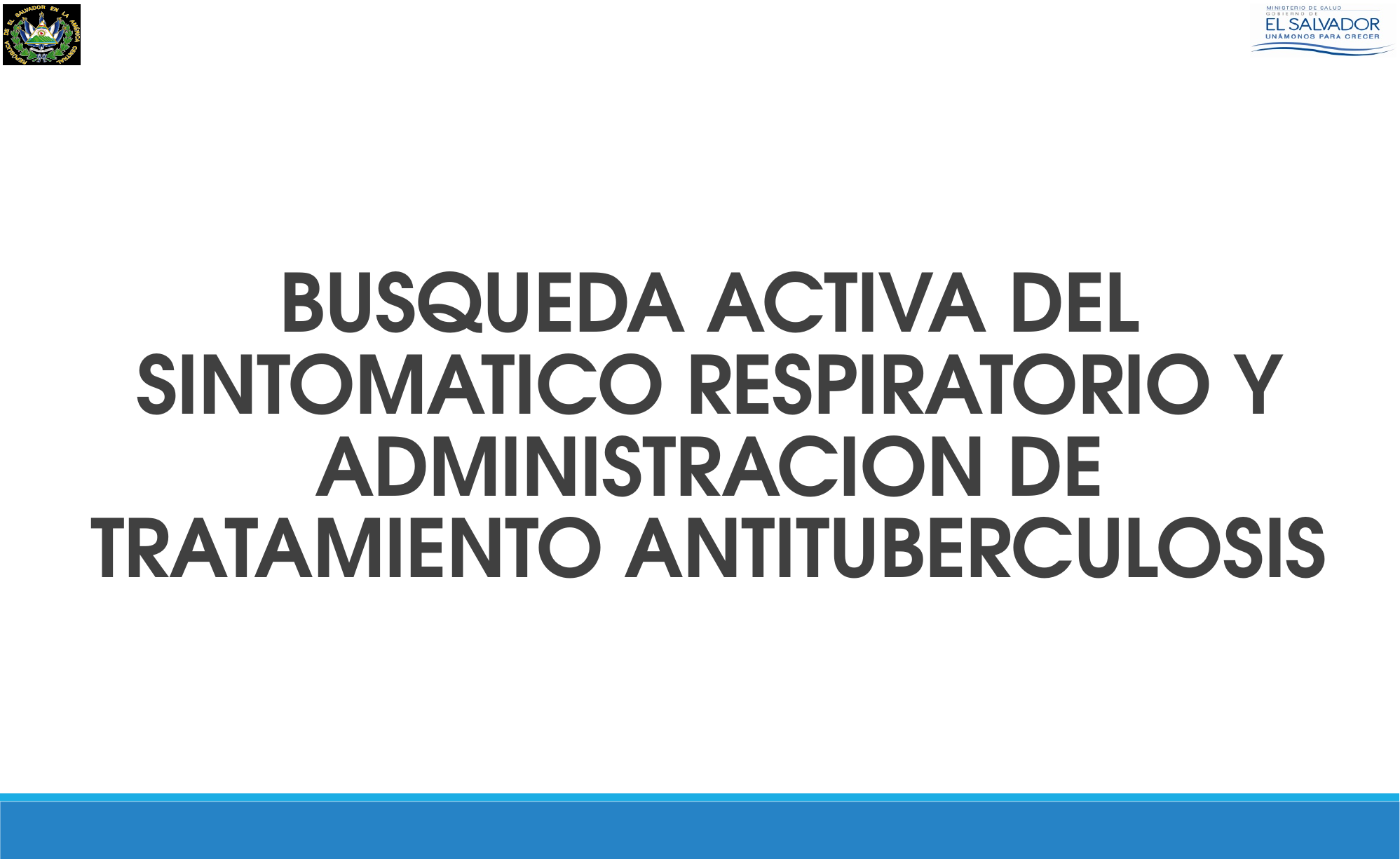

# BUSQUEDA ACTIVA DEL SINTOMATICO RESPIRATORIO Y ADMINISTRACION DE TRATAMIENTO ANTITUBERCULOSIS